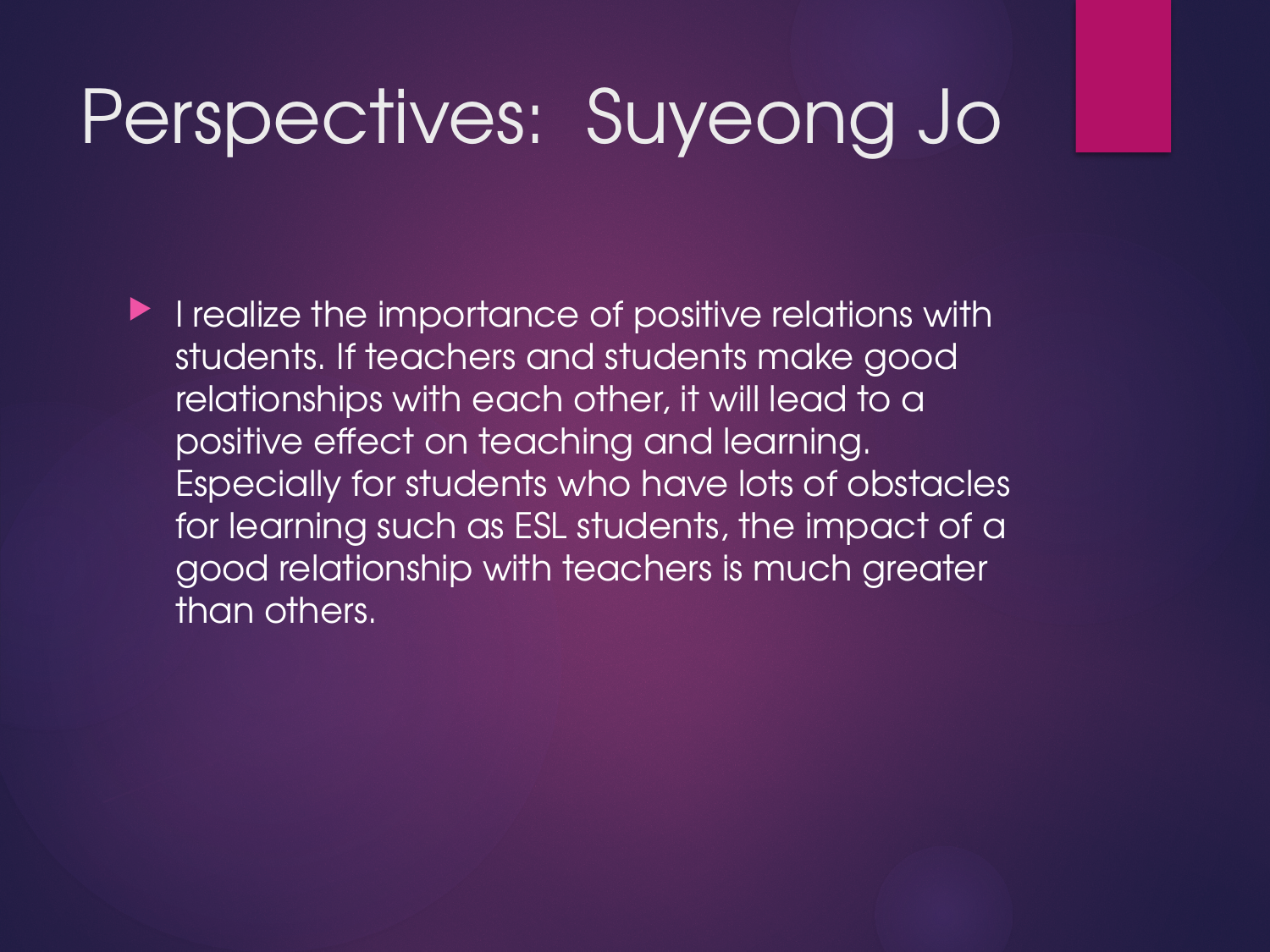

# Perspectives:  Suyeong Jo
I realize the importance of positive relations with students. If teachers and students make good relationships with each other, it will lead to a positive effect on teaching and learning. Especially for students who have lots of obstacles for learning such as ESL students, the impact of a good relationship with teachers is much greater than others.